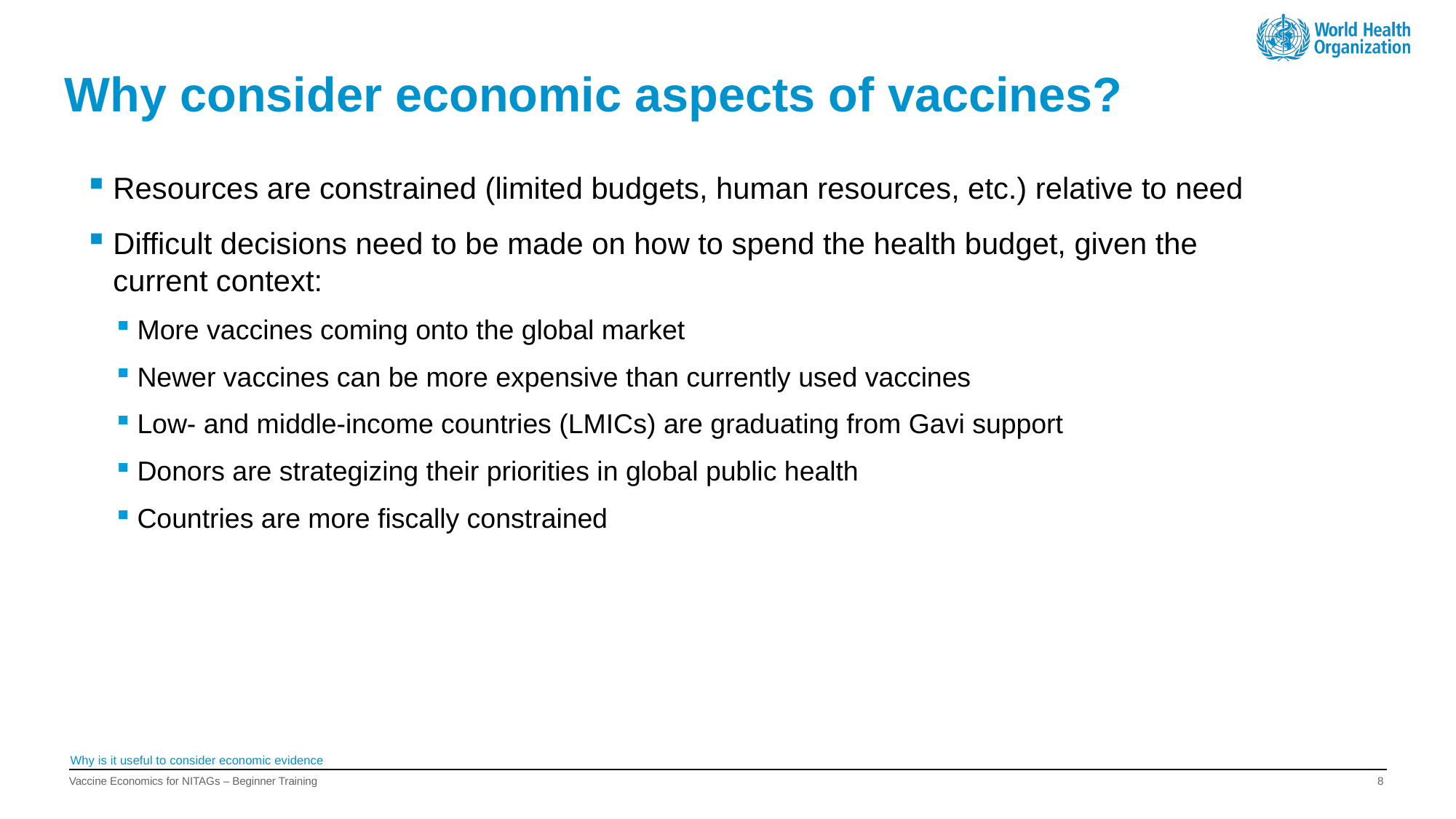

# Why consider economic aspects of vaccines?
Resources are constrained (limited budgets, human resources, etc.) relative to need
Difficult decisions need to be made on how to spend the health budget, given the current context:
More vaccines coming onto the global market
Newer vaccines can be more expensive than currently used vaccines
Low- and middle-income countries (LMICs) are graduating from Gavi support
Donors are strategizing their priorities in global public health
Countries are more fiscally constrained

Why is it useful to consider economic evidence
Vaccine Economics for NITAGs – Beginner Training
8